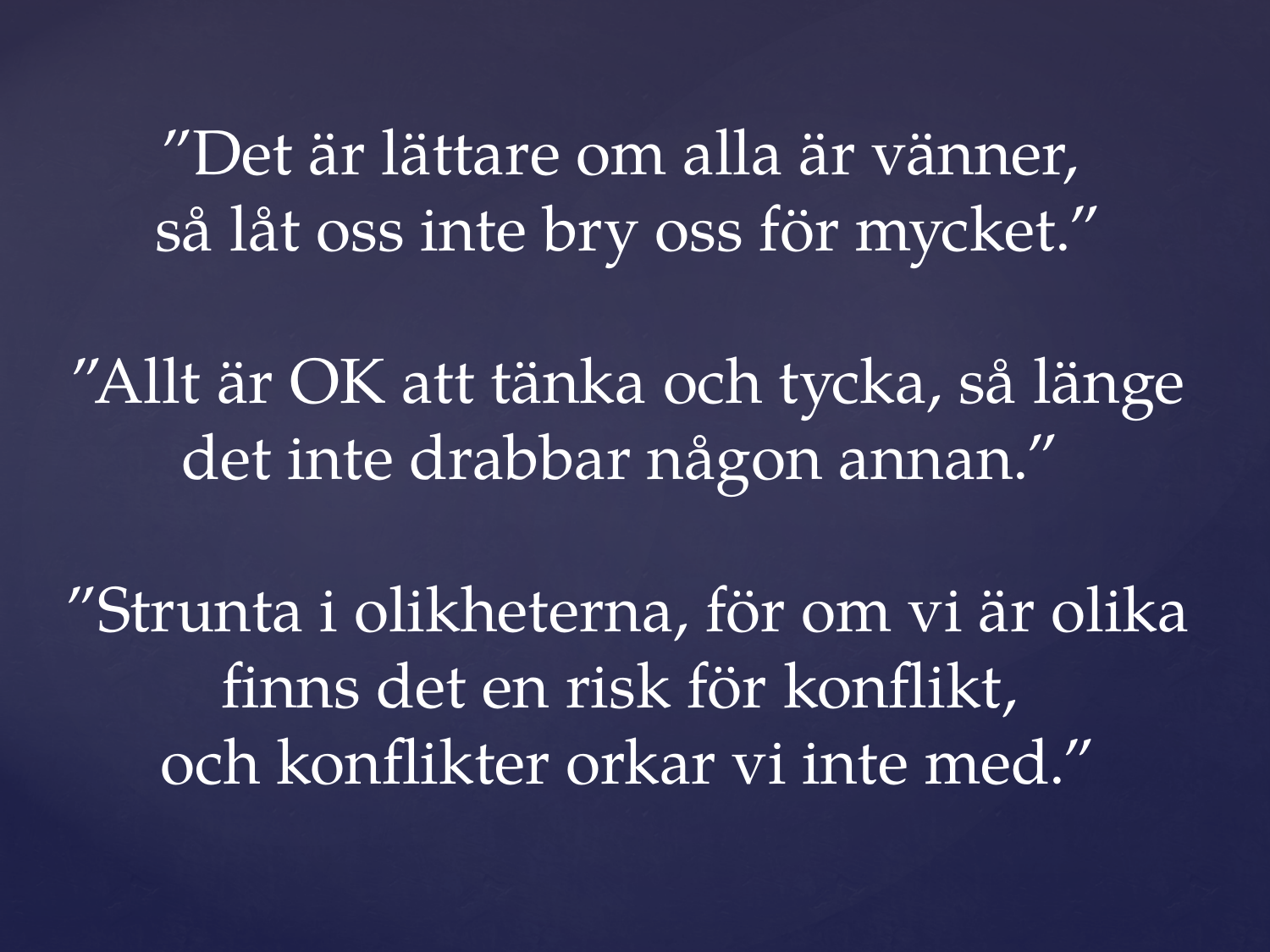

”Det är lättare om alla är vänner,
så låt oss inte bry oss för mycket.”
”Allt är OK att tänka och tycka, så länge det inte drabbar någon annan.”
”Strunta i olikheterna, för om vi är olika finns det en risk för konflikt,
och konflikter orkar vi inte med.”